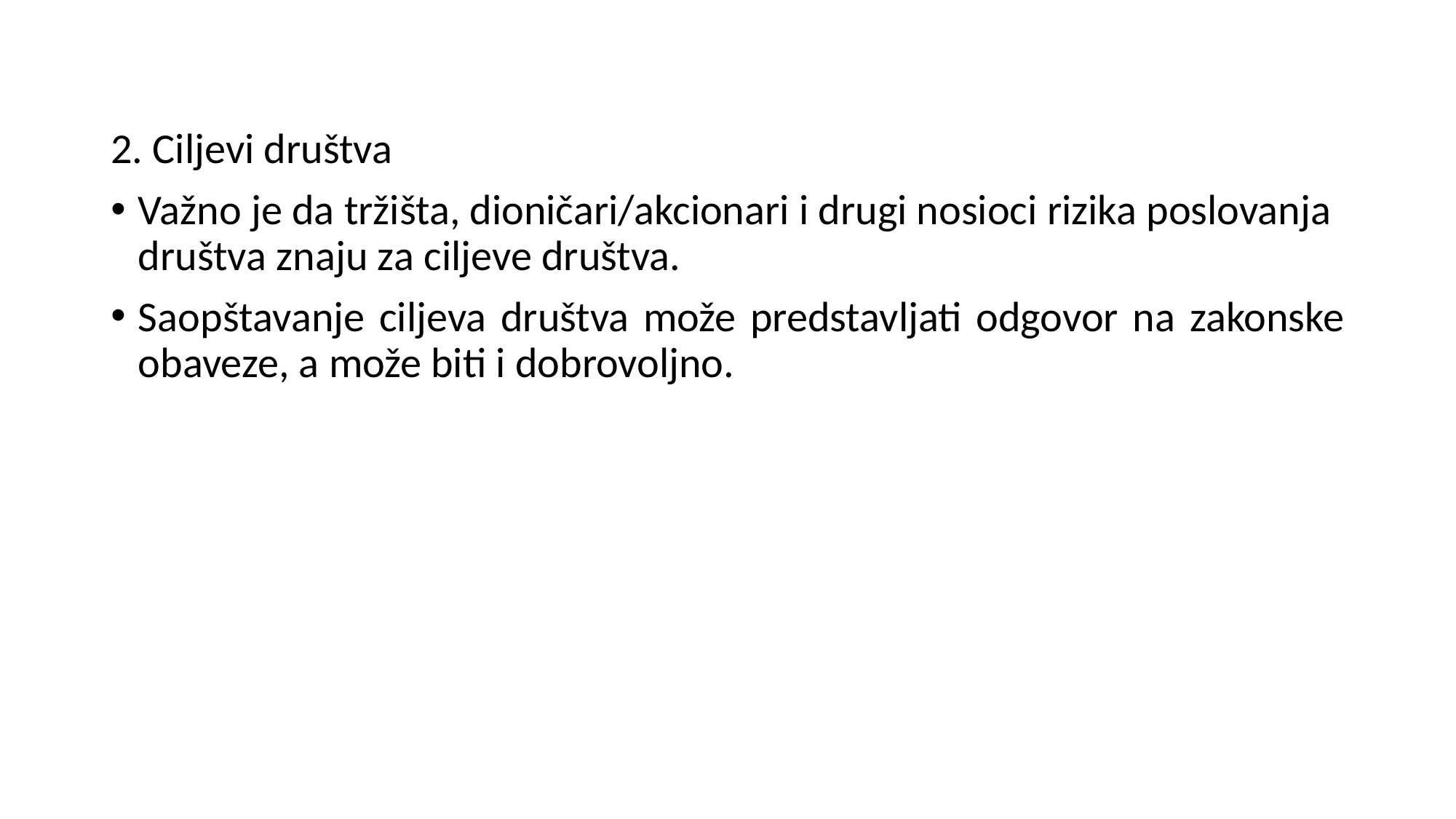

2. Ciljevi društva
Važno je da tržišta, dioničari/akcionari i drugi nosioci rizika poslovanja društva znaju za ciljeve društva.
Saopštavanje ciljeva društva može predstavljati odgovor na zakonske obaveze, a može biti i dobrovoljno.